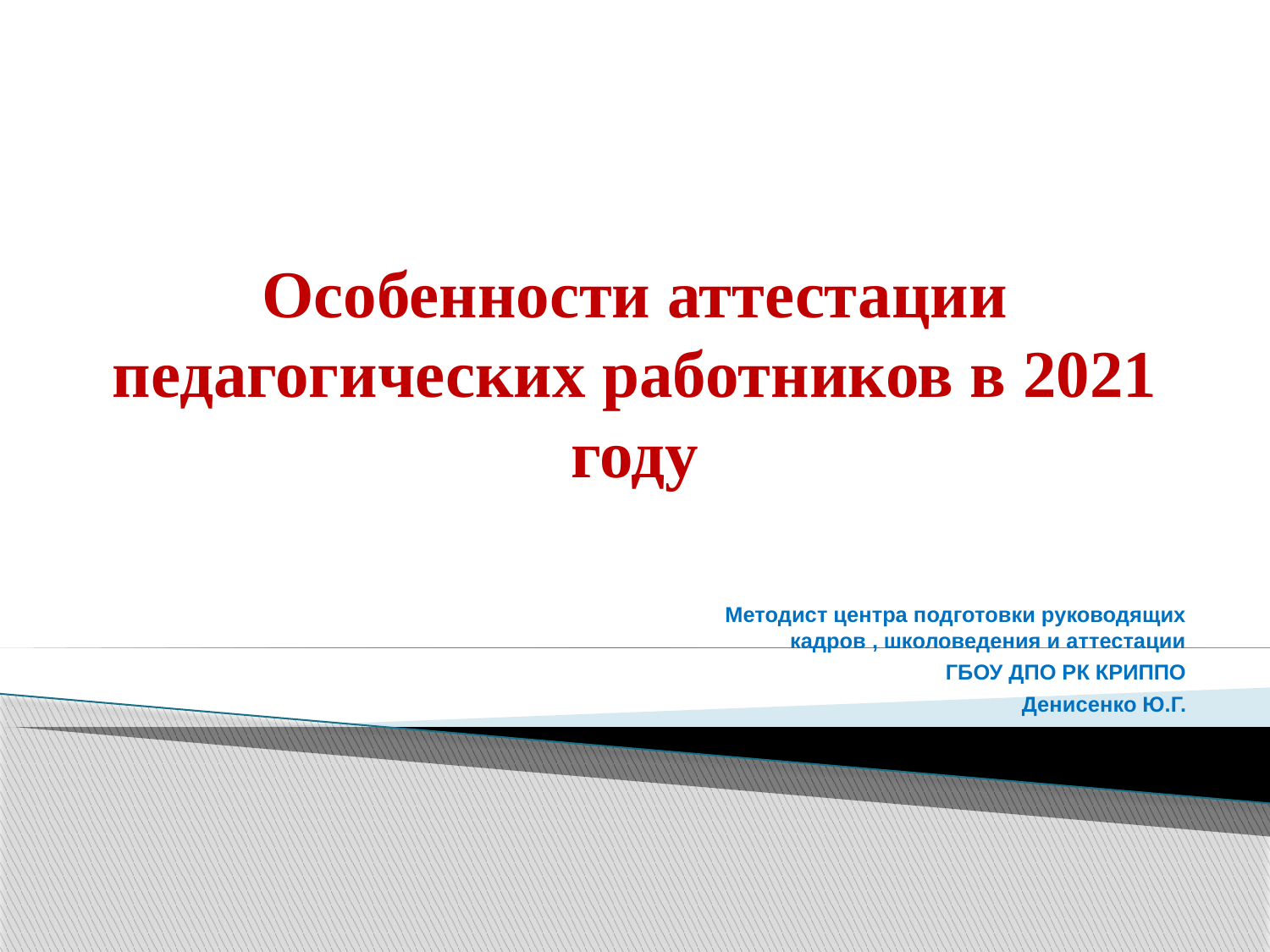

# Особенности аттестации педагогических работников в 2021 году
Методист центра подготовки руководящих кадров , школоведения и аттестации
 ГБОУ ДПО РК КРИППО
Денисенко Ю.Г.